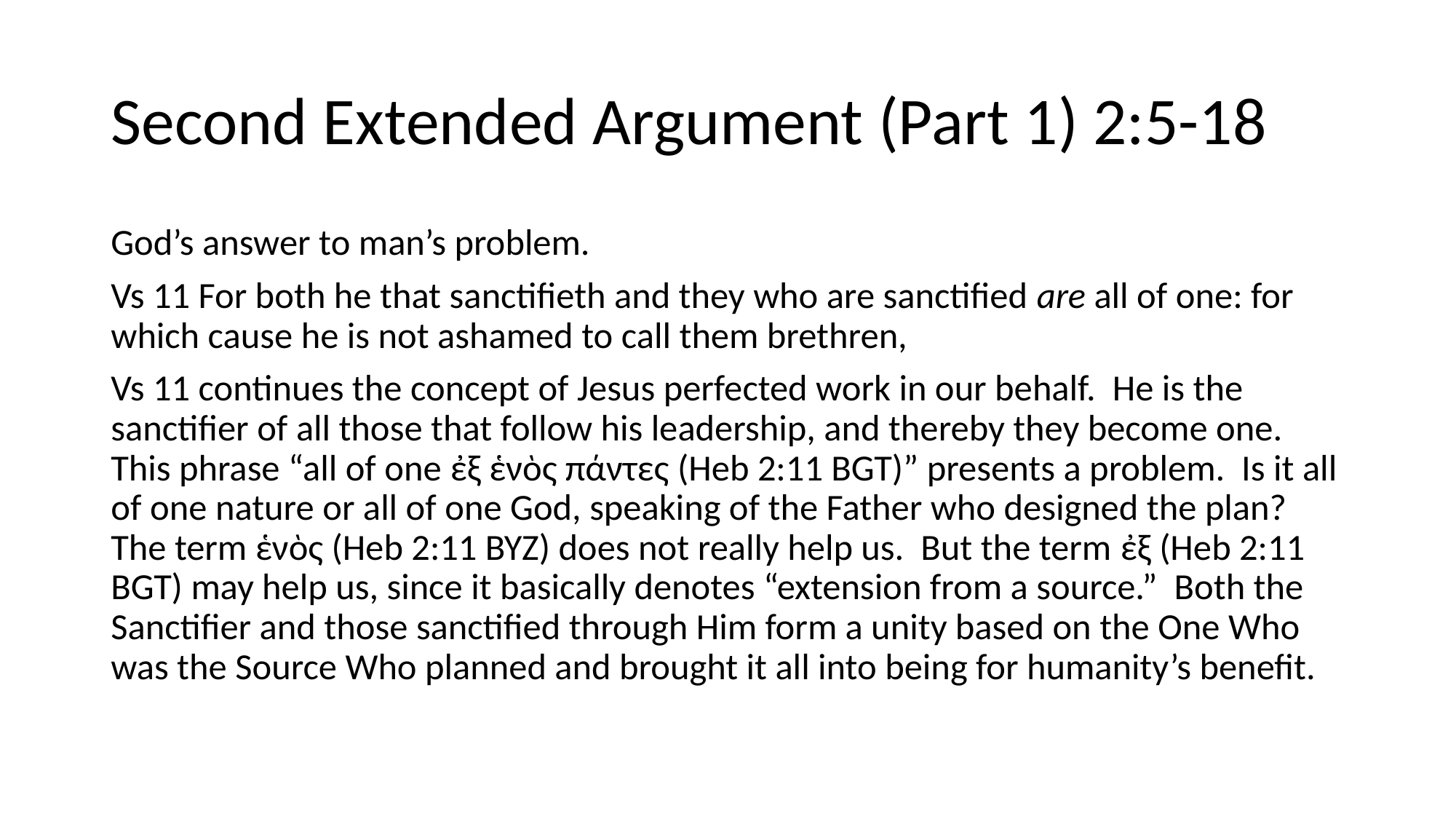

# Second Extended Argument (Part 1) 2:5-18
God’s answer to man’s problem.
Vs 11 For both he that sanctifieth and they who are sanctified are all of one: for which cause he is not ashamed to call them brethren,
Vs 11 continues the concept of Jesus perfected work in our behalf.  He is the sanctifier of all those that follow his leadership, and thereby they become one.  This phrase “all of one ἐξ ἑνὸς πάντες (Heb 2:11 BGT)” presents a problem.  Is it all of one nature or all of one God, speaking of the Father who designed the plan?  The term ἑνὸς (Heb 2:11 BYZ) does not really help us.  But the term ἐξ (Heb 2:11 BGT) may help us, since it basically denotes “extension from a source.”  Both the Sanctifier and those sanctified through Him form a unity based on the One Who was the Source Who planned and brought it all into being for humanity’s benefit.